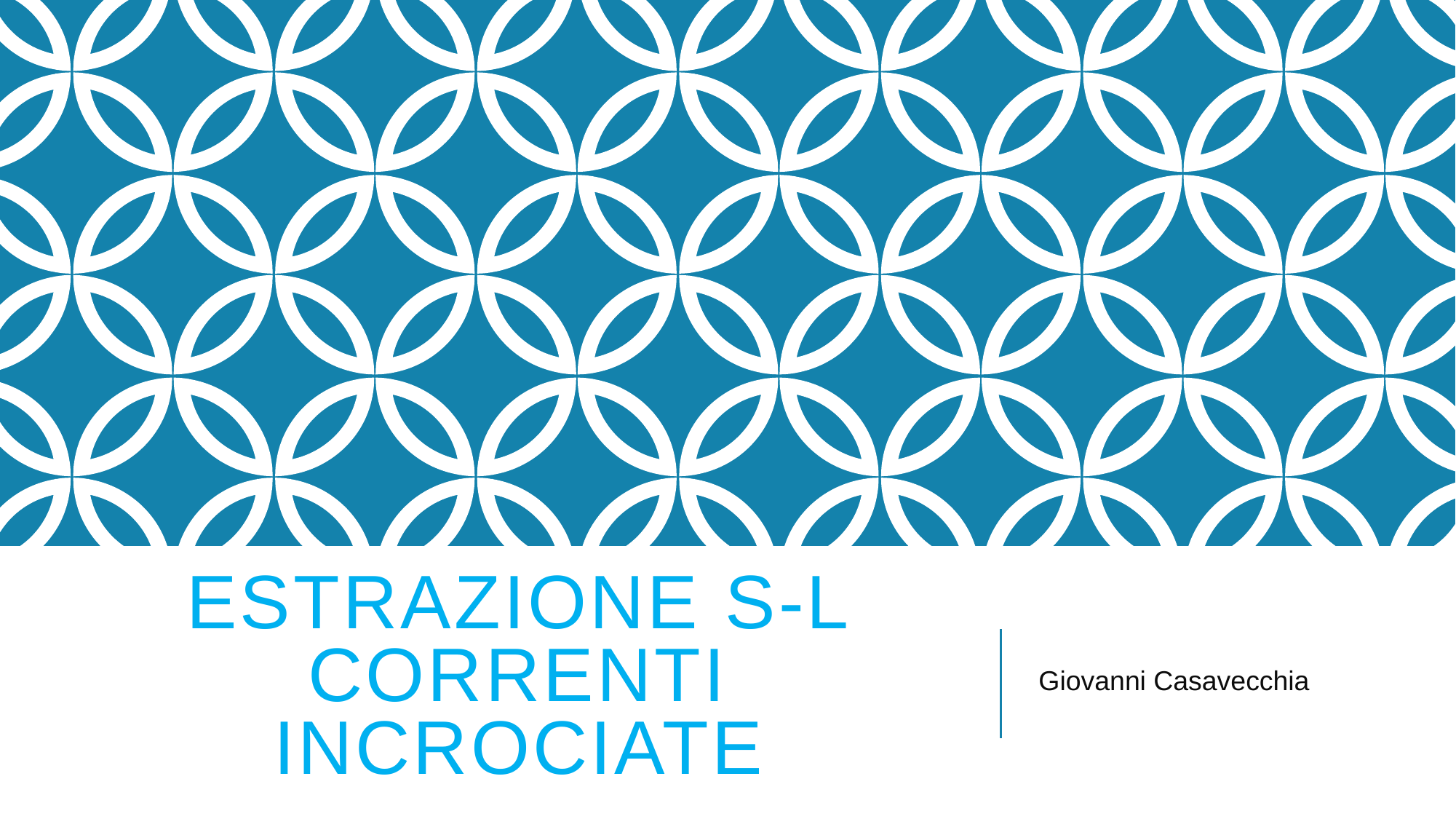

# Estrazione S-L correnti incrociate
Giovanni Casavecchia